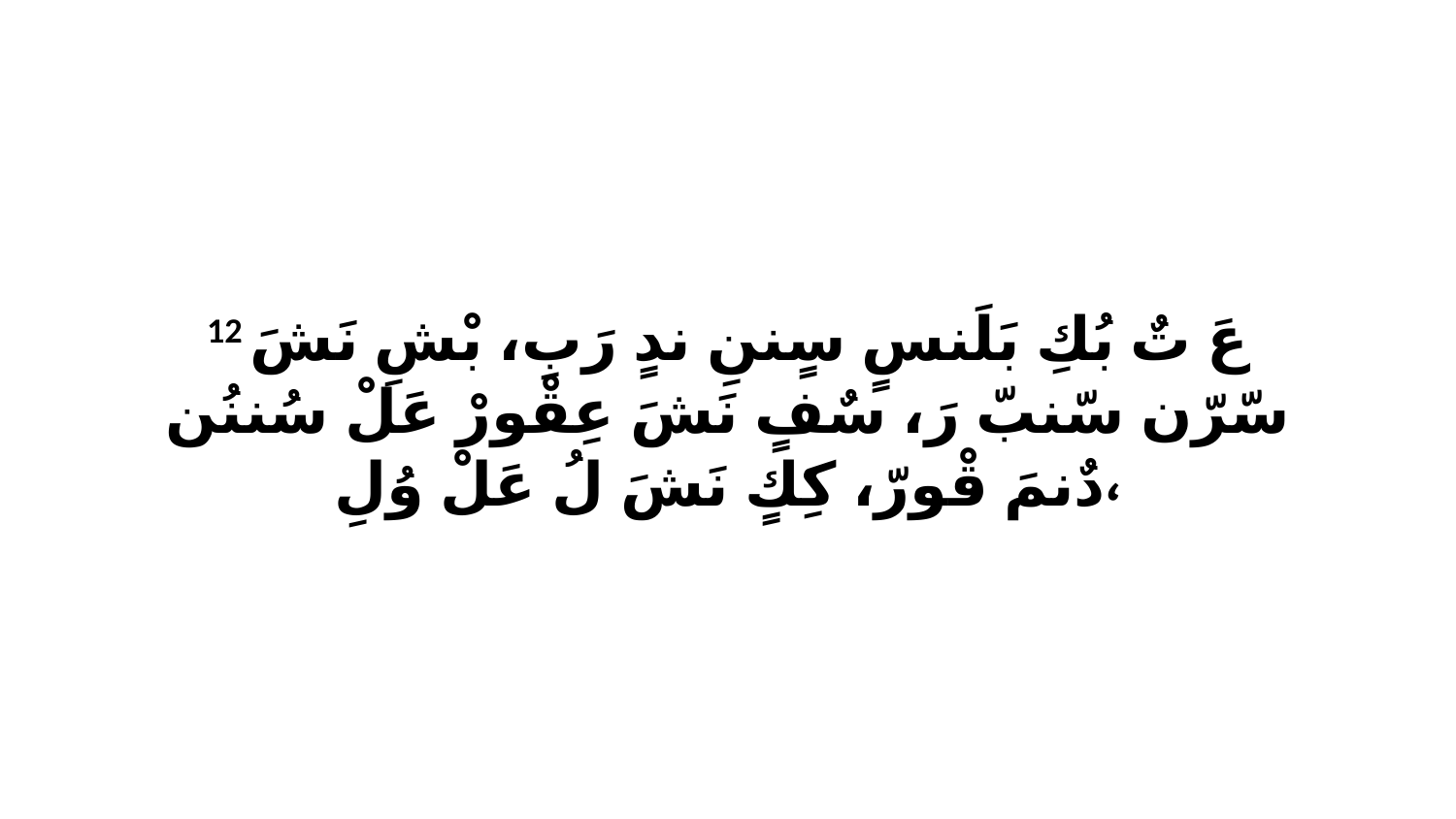

12 عَ تٌ بُكِ بَلَنسٍ سٍننِ ندٍ رَبِ، بْشِ نَشَ سّرّن سّنبّ رَ، سٌفٍ نَشَ عِقْورْ عَلْ سُننُن دٌنمَ قْورّ، كِكٍ نَشَ لُ عَلْ وُلِ،